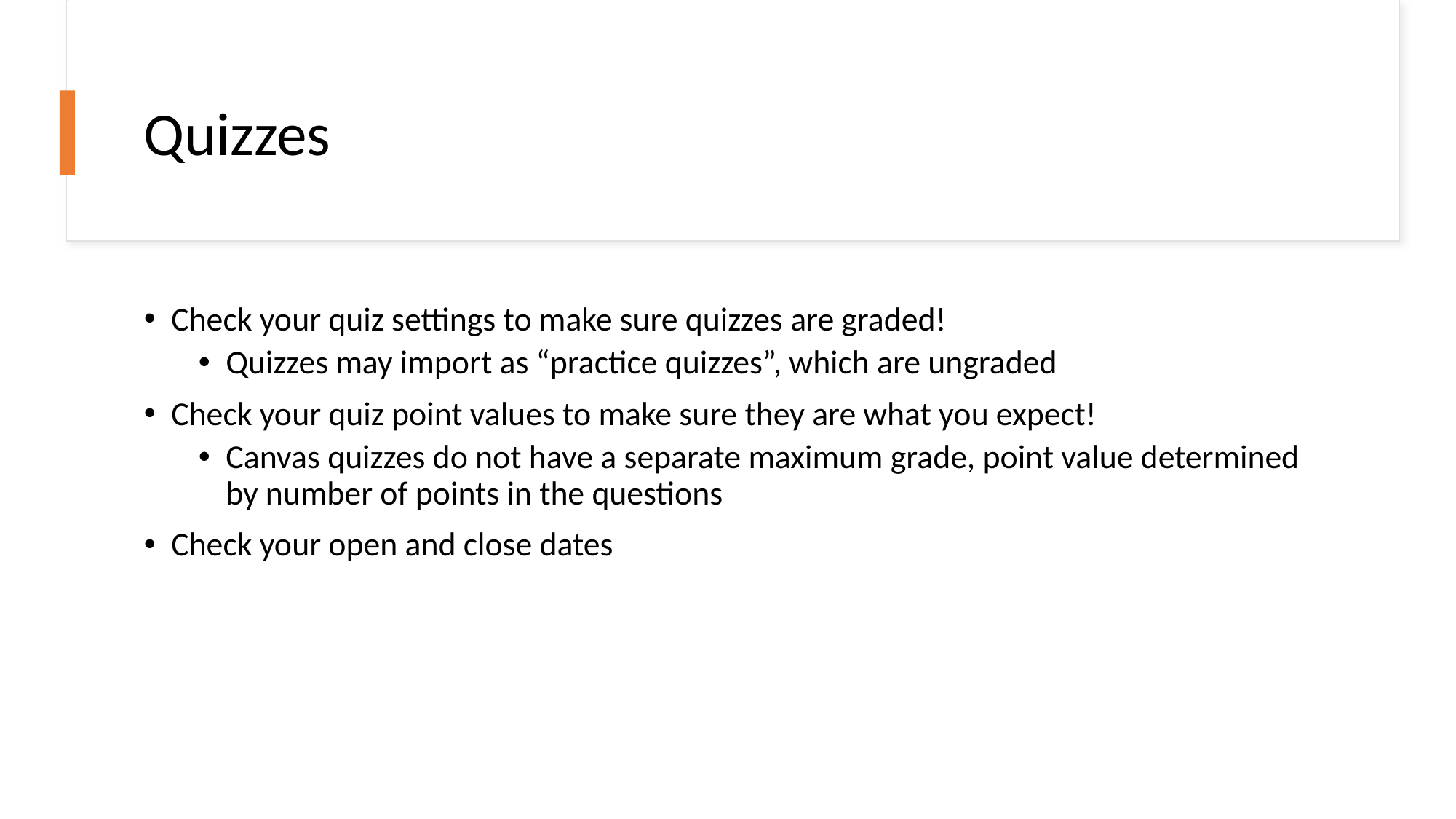

# Quizzes

Check your quiz settings to make sure quizzes are graded!
Quizzes may import as “practice quizzes”, which are ungraded
Check your quiz point values to make sure they are what you expect!
Canvas quizzes do not have a separate maximum grade, point value determined by number of points in the questions
Check your open and close dates